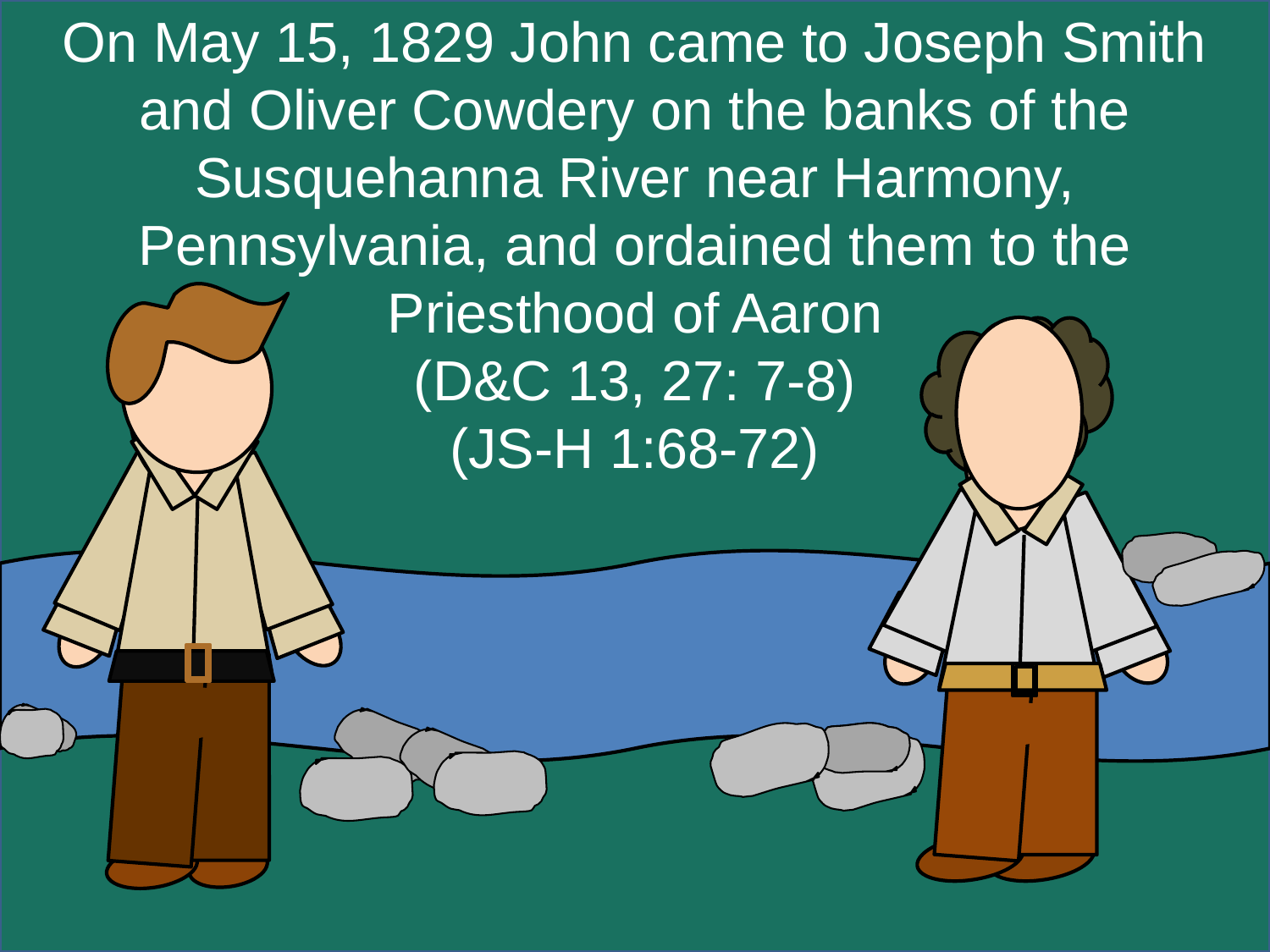

On May 15, 1829 John came to Joseph Smith and Oliver Cowdery on the banks of the Susquehanna River near Harmony, Pennsylvania, and ordained them to the Priesthood of Aaron
(D&C 13, 27: 7-8)
(JS-H 1:68-72)